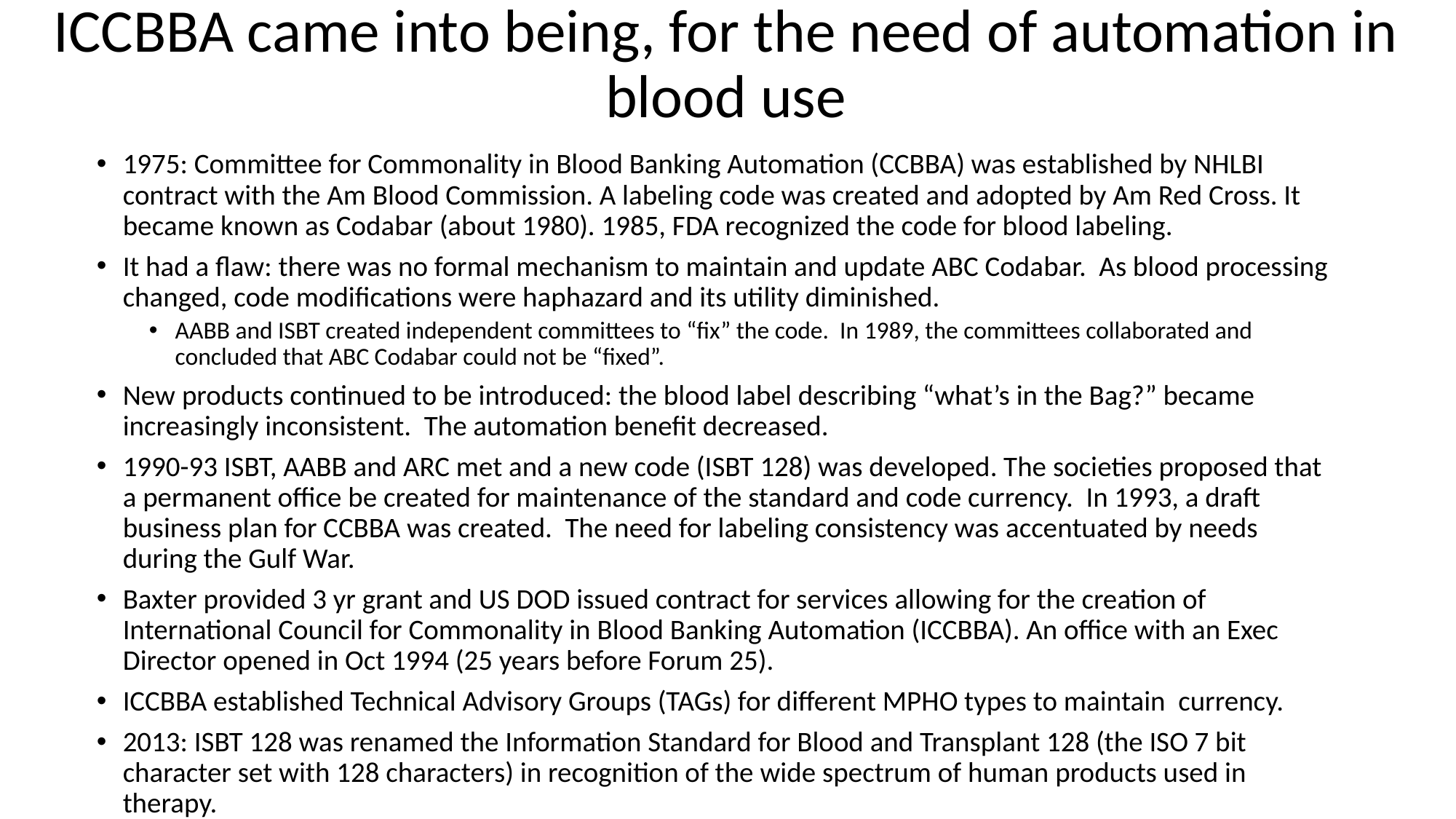

# ICCBBA came into being, for the need of automation in blood use
1975: Committee for Commonality in Blood Banking Automation (CCBBA) was established by NHLBI contract with the Am Blood Commission. A labeling code was created and adopted by Am Red Cross. It became known as Codabar (about 1980). 1985, FDA recognized the code for blood labeling.
It had a flaw: there was no formal mechanism to maintain and update ABC Codabar.  As blood processing changed, code modifications were haphazard and its utility diminished.
AABB and ISBT created independent committees to “fix” the code.  In 1989, the committees collaborated and concluded that ABC Codabar could not be “fixed”.
New products continued to be introduced: the blood label describing “what’s in the Bag?” became increasingly inconsistent.  The automation benefit decreased.
1990-93 ISBT, AABB and ARC met and a new code (ISBT 128) was developed. The societies proposed that a permanent office be created for maintenance of the standard and code currency.  In 1993, a draft business plan for CCBBA was created.  The need for labeling consistency was accentuated by needs during the Gulf War.
Baxter provided 3 yr grant and US DOD issued contract for services allowing for the creation of International Council for Commonality in Blood Banking Automation (ICCBBA). An office with an Exec Director opened in Oct 1994 (25 years before Forum 25).
ICCBBA established Technical Advisory Groups (TAGs) for different MPHO types to maintain  currency.
2013: ISBT 128 was renamed the Information Standard for Blood and Transplant 128 (the ISO 7 bit character set with 128 characters) in recognition of the wide spectrum of human products used in therapy.